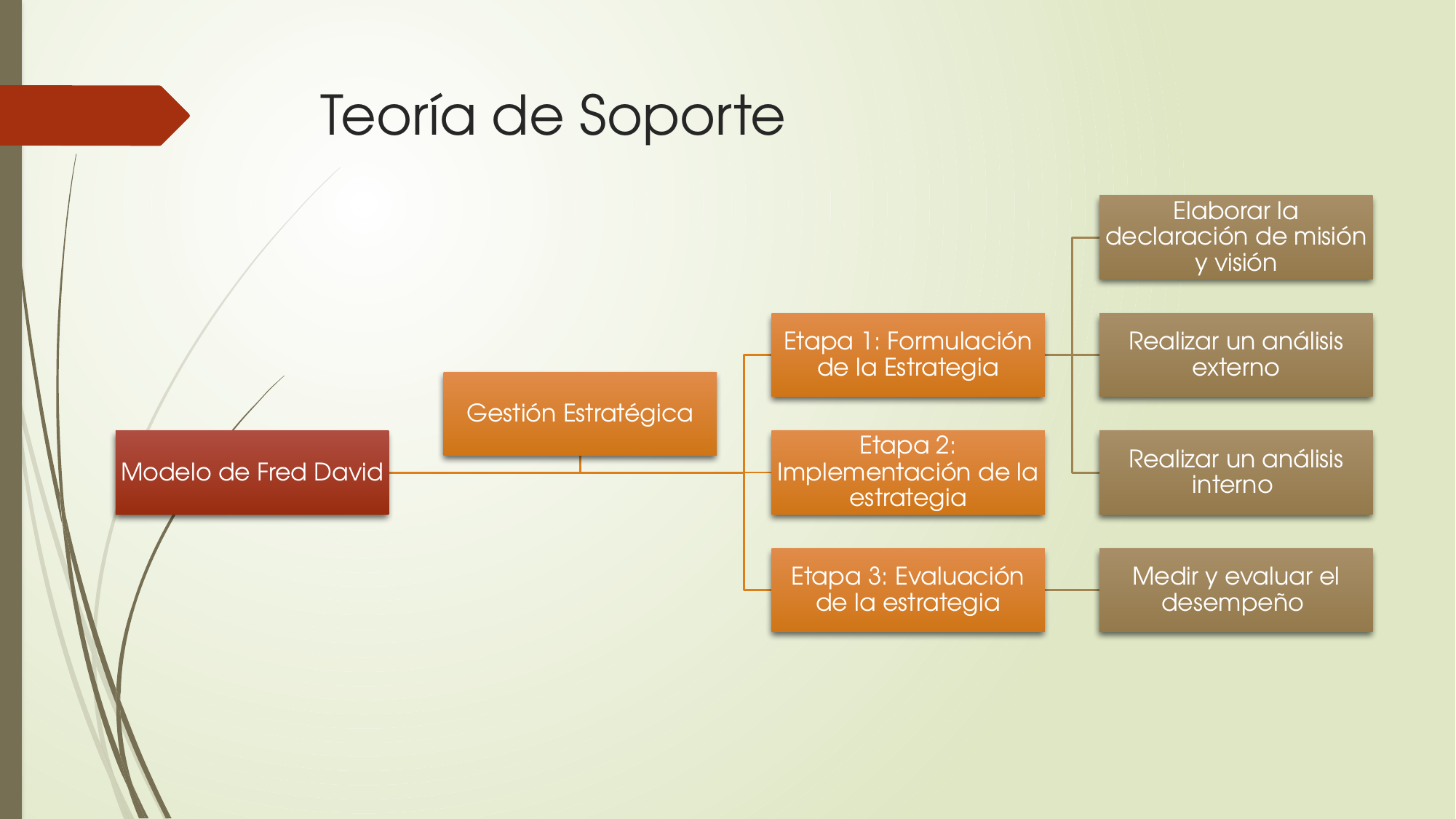

# Teoría de Soporte
Modelo de Fred David
Etapa 1: Formulación de la Estrategia
Elaborar la declaración de misión y visión
Realizar un análisis externo
Realizar un análisis interno
Etapa 2: Implementación de la estrategia
Etapa 3: Evaluación de la estrategia
Medir y evaluar el desempeño
Gestión Estratégica